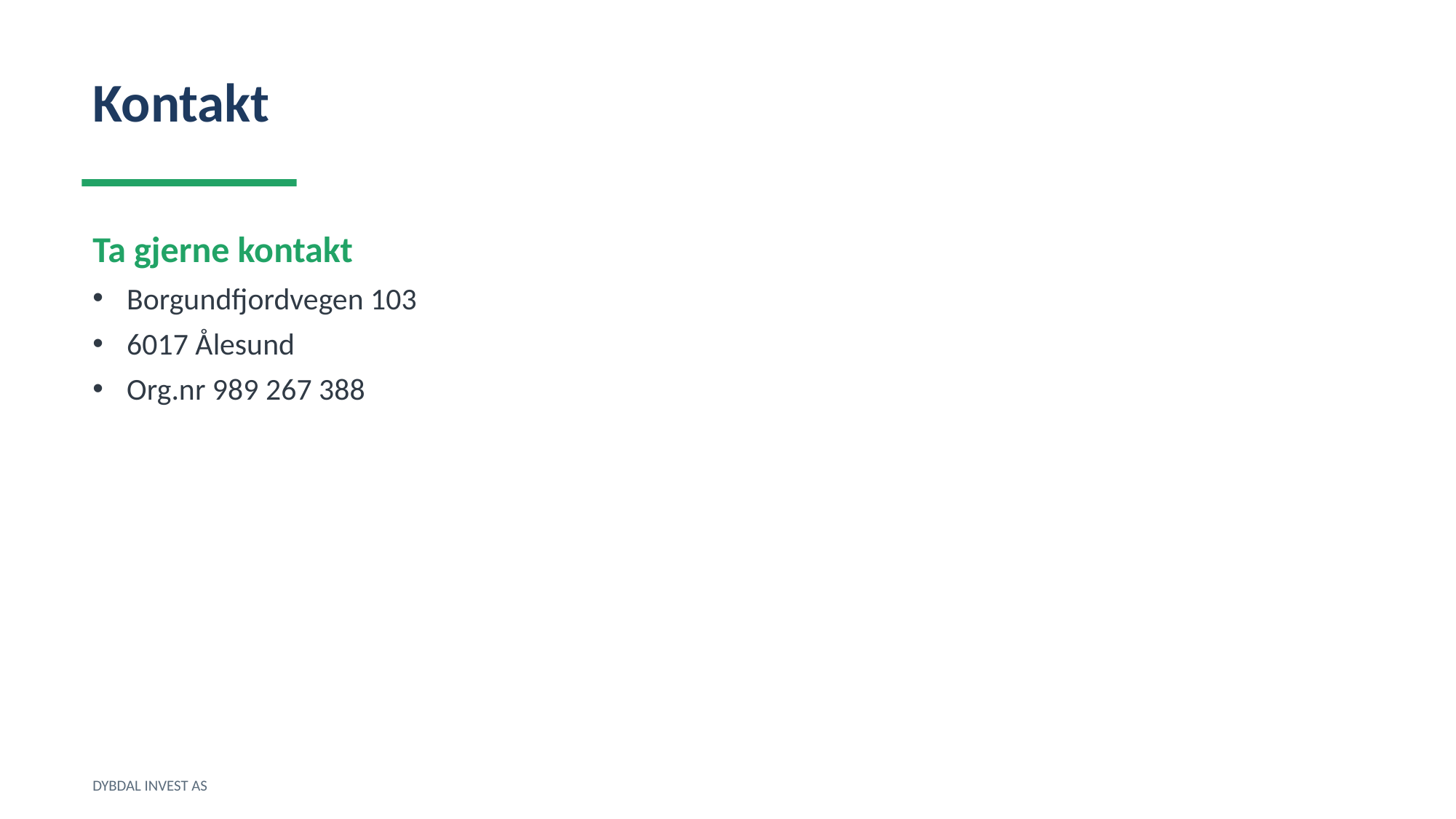

Kontakt

Ta gjerne kontakt
Borgundfjordvegen 103
6017 Ålesund
Org.nr 989 267 388
DYBDAL INVEST AS